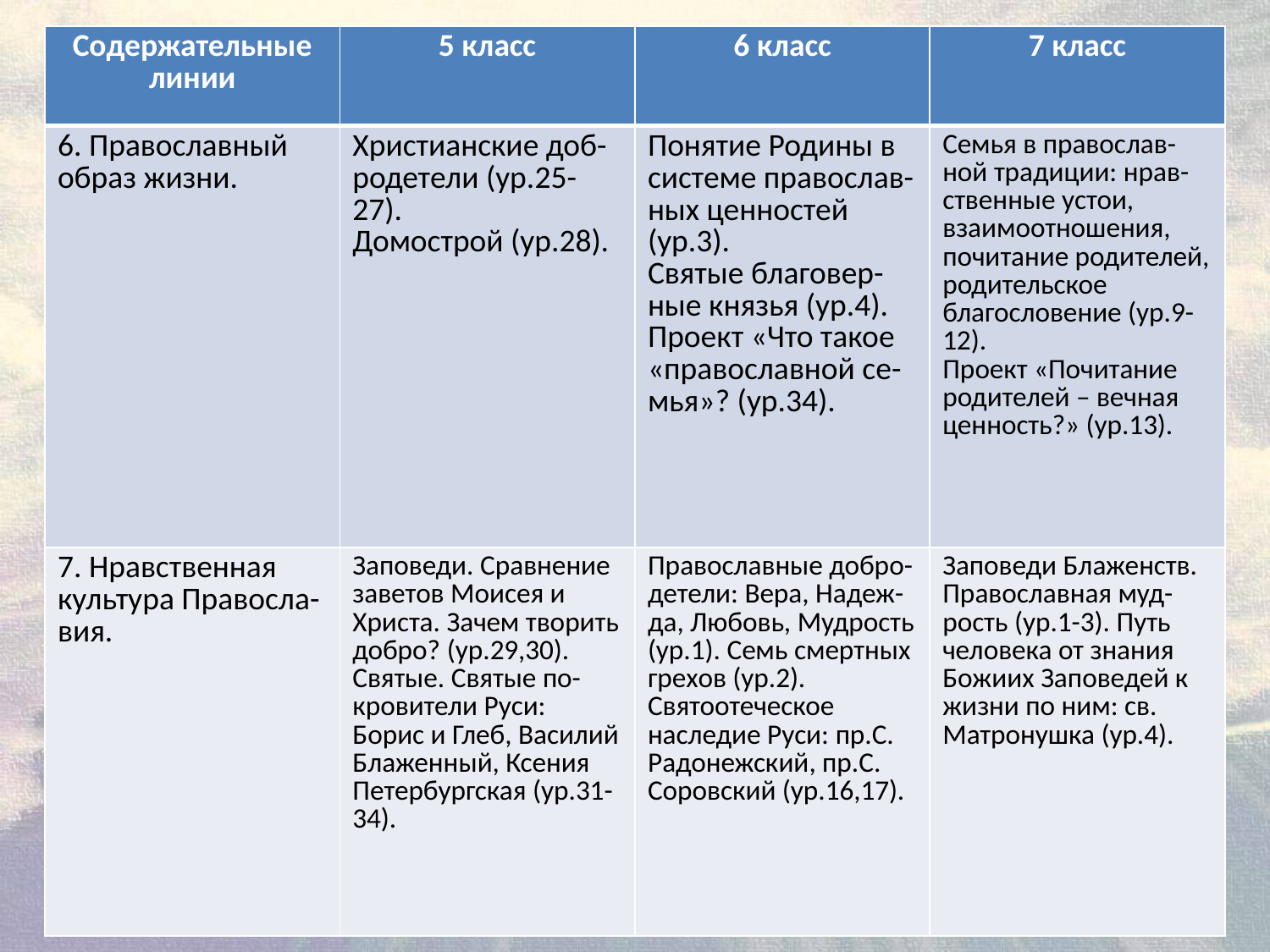

| Содержательные линии | 5 класс | 6 класс | 7 класс |
| --- | --- | --- | --- |
| 6. Православный образ жизни. | Христианские доб-родетели (ур.25-27). Домострой (ур.28). | Понятие Родины в системе православ-ных ценностей (ур.3). Святые благовер-ные князья (ур.4). Проект «Что такое «православной се-мья»? (ур.34). | Семья в православ-ной традиции: нрав-ственные устои, взаимоотношения, почитание родителей, родительское благословение (ур.9-12). Проект «Почитание родителей – вечная ценность?» (ур.13). |
| 7. Нравственная культура Правосла-вия. | Заповеди. Сравнение заветов Моисея и Христа. Зачем творить добро? (ур.29,30). Святые. Святые по-кровители Руси: Борис и Глеб, Василий Блаженный, Ксения Петербургская (ур.31-34). | Православные добро-детели: Вера, Надеж-да, Любовь, Мудрость (ур.1). Семь смертных грехов (ур.2). Святоотеческое наследие Руси: пр.С. Радонежский, пр.С. Соровский (ур.16,17). | Заповеди Блаженств. Православная муд-рость (ур.1-3). Путь человека от знания Божиих Заповедей к жизни по ним: св. Матронушка (ур.4). |